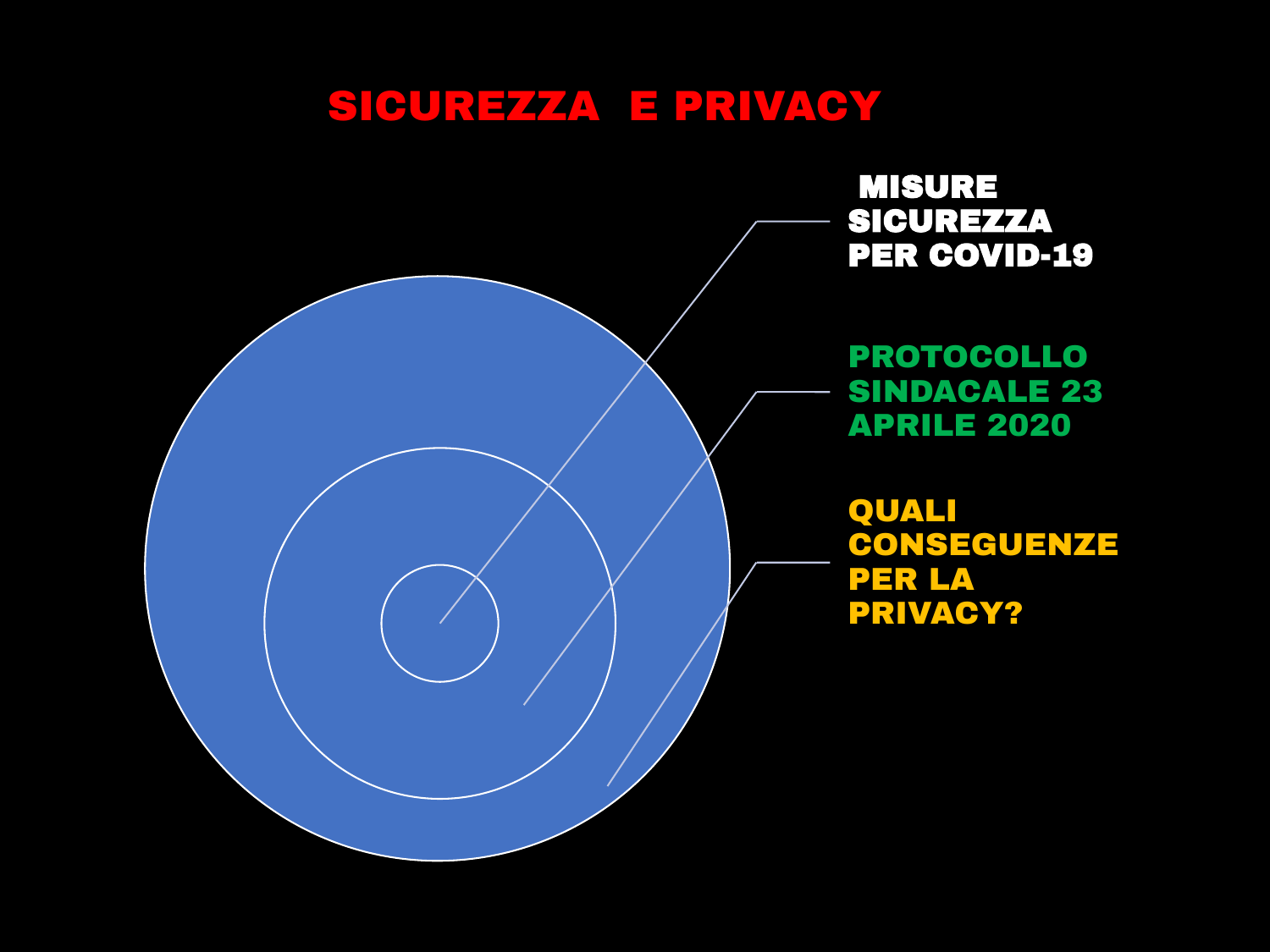

# SICUREZZA  E PRIVACY
 MISURE SICUREZZA PER COVID-19
PROTOCOLLO SINDACALE 23 APRILE 2020
QUALI CONSEGUENZE PER LA PRIVACY?